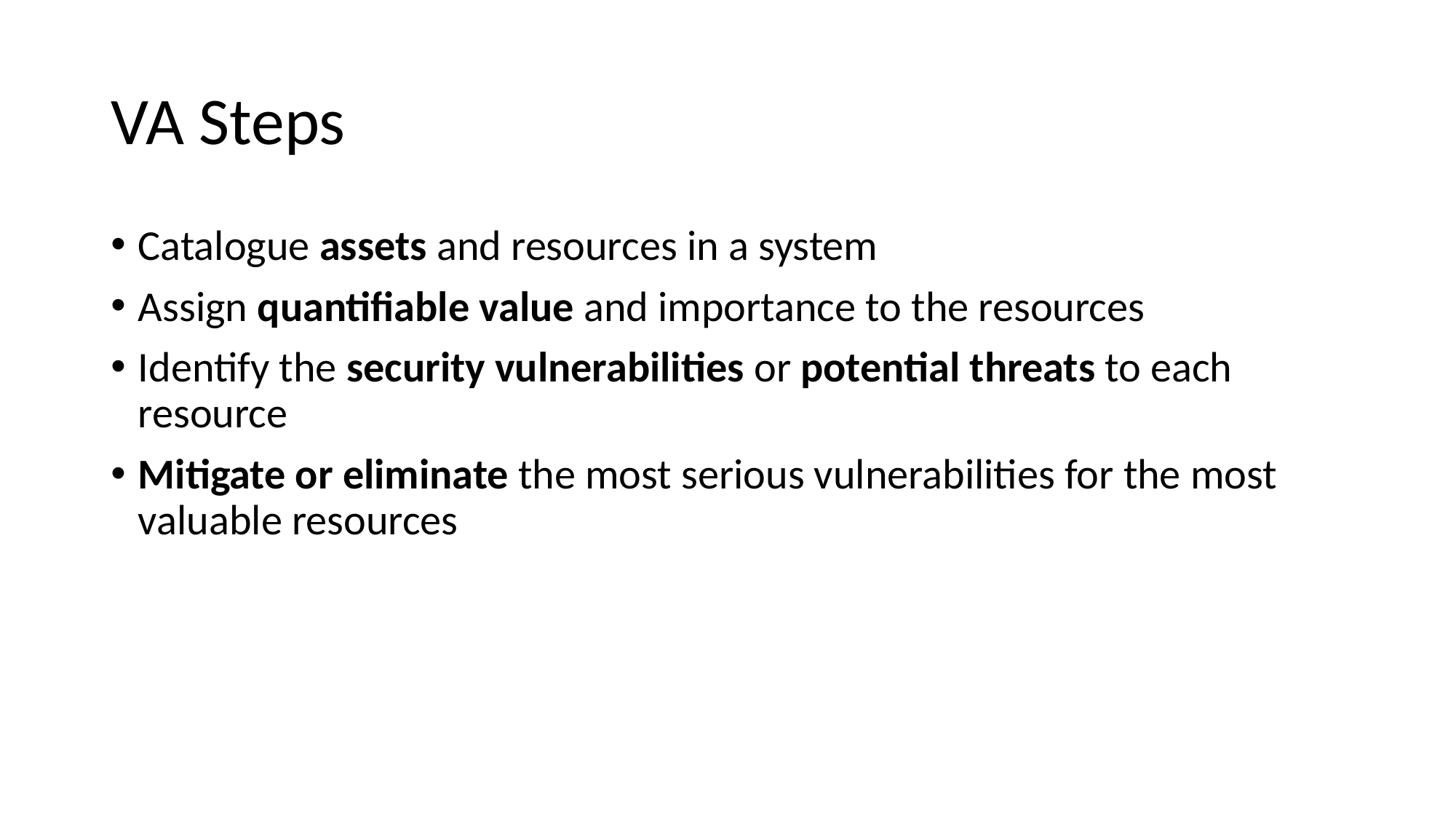

# VA Steps
Catalogue assets and resources in a system
Assign quantifiable value and importance to the resources
Identify the security vulnerabilities or potential threats to each resource
Mitigate or eliminate the most serious vulnerabilities for the most valuable resources